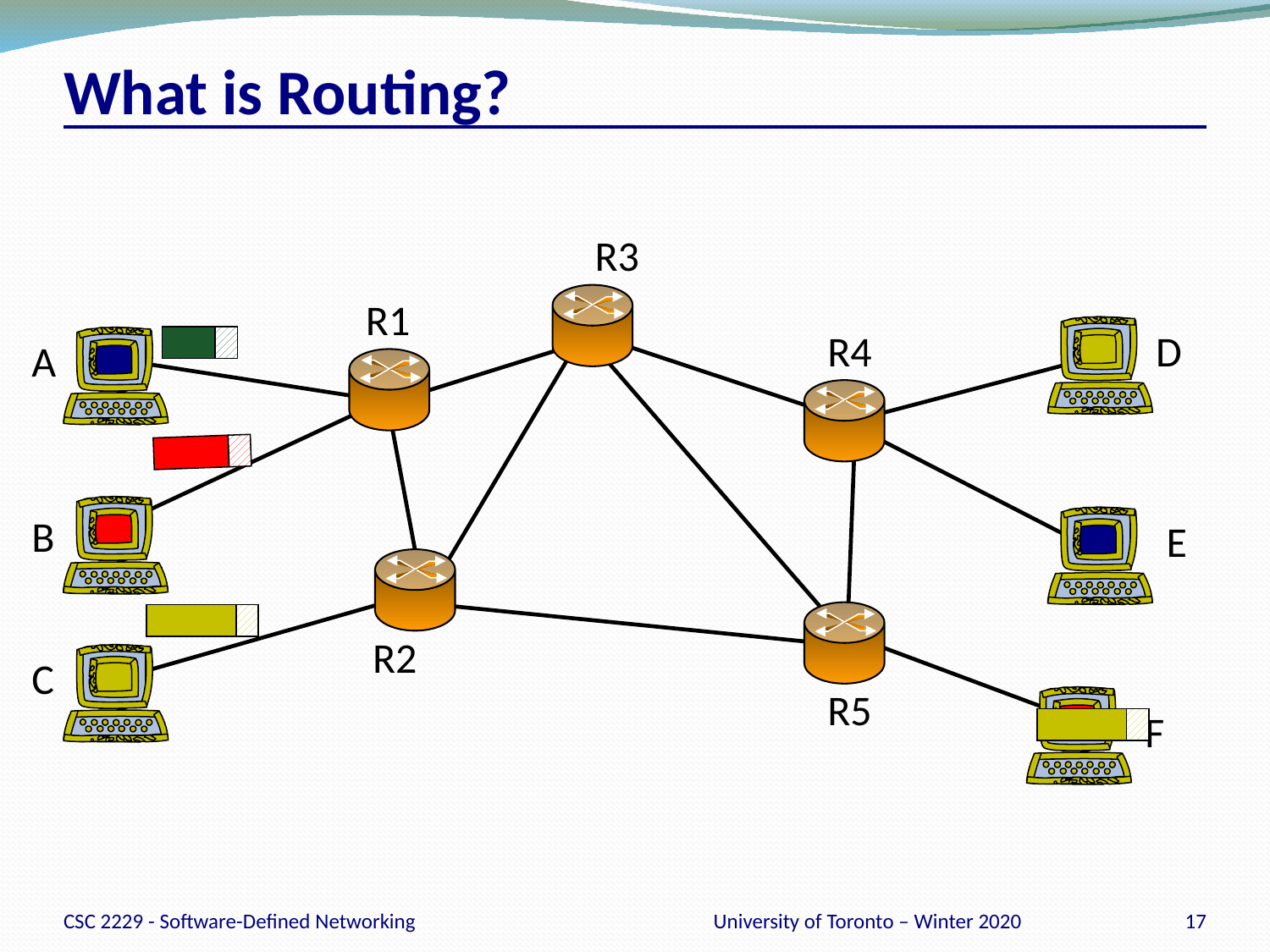

# What is Routing?
R3

R1

R4
D

A

B

E

R2

C
R5

F

CSC 2229 - Software-Defined Networking
University of Toronto – Winter 2020
17